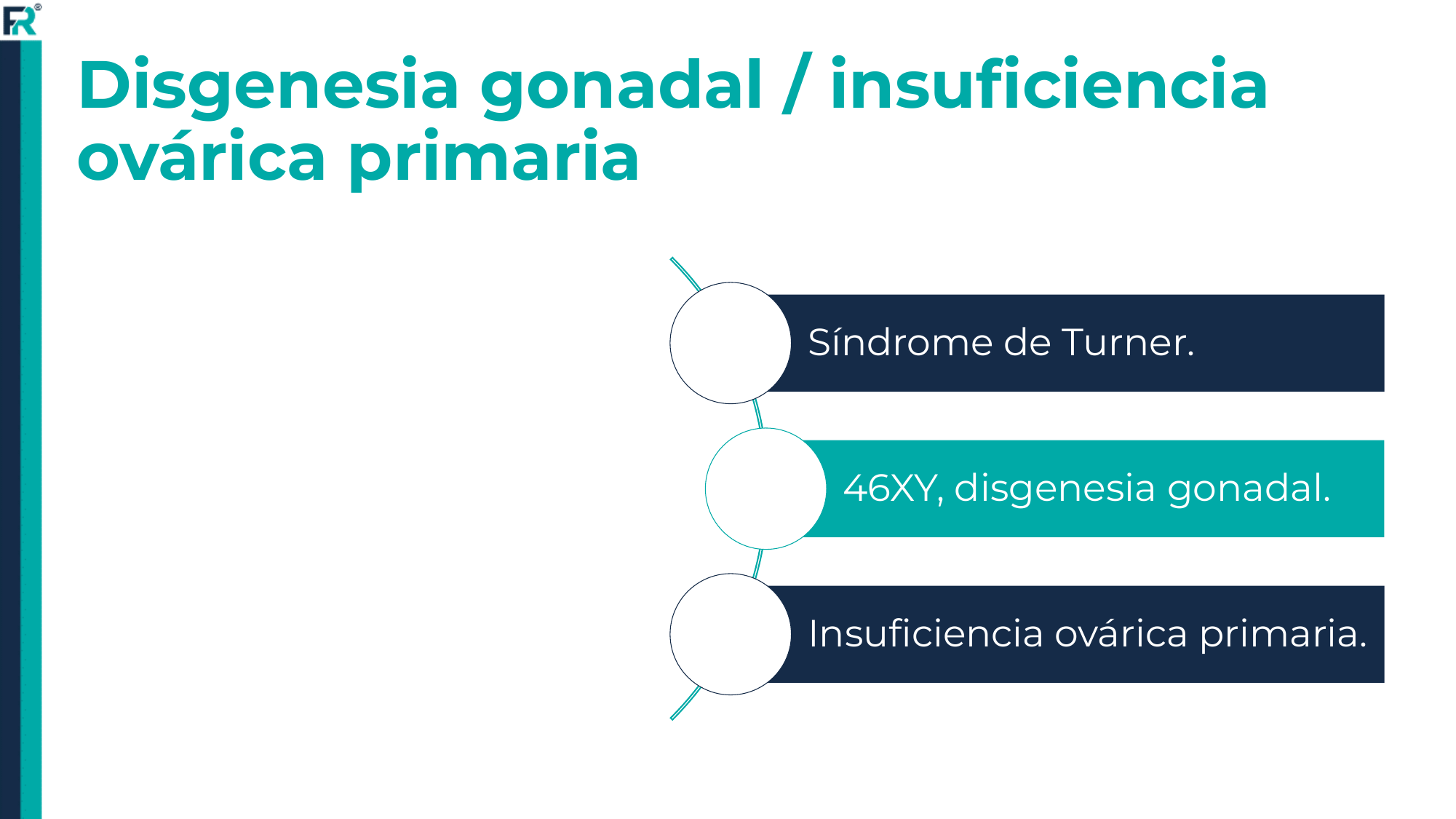

# Disgenesia gonadal / insuficiencia ovárica primaria
Síndrome de Turner.
46XY, disgenesia gonadal.
Insuficiencia ovárica primaria.